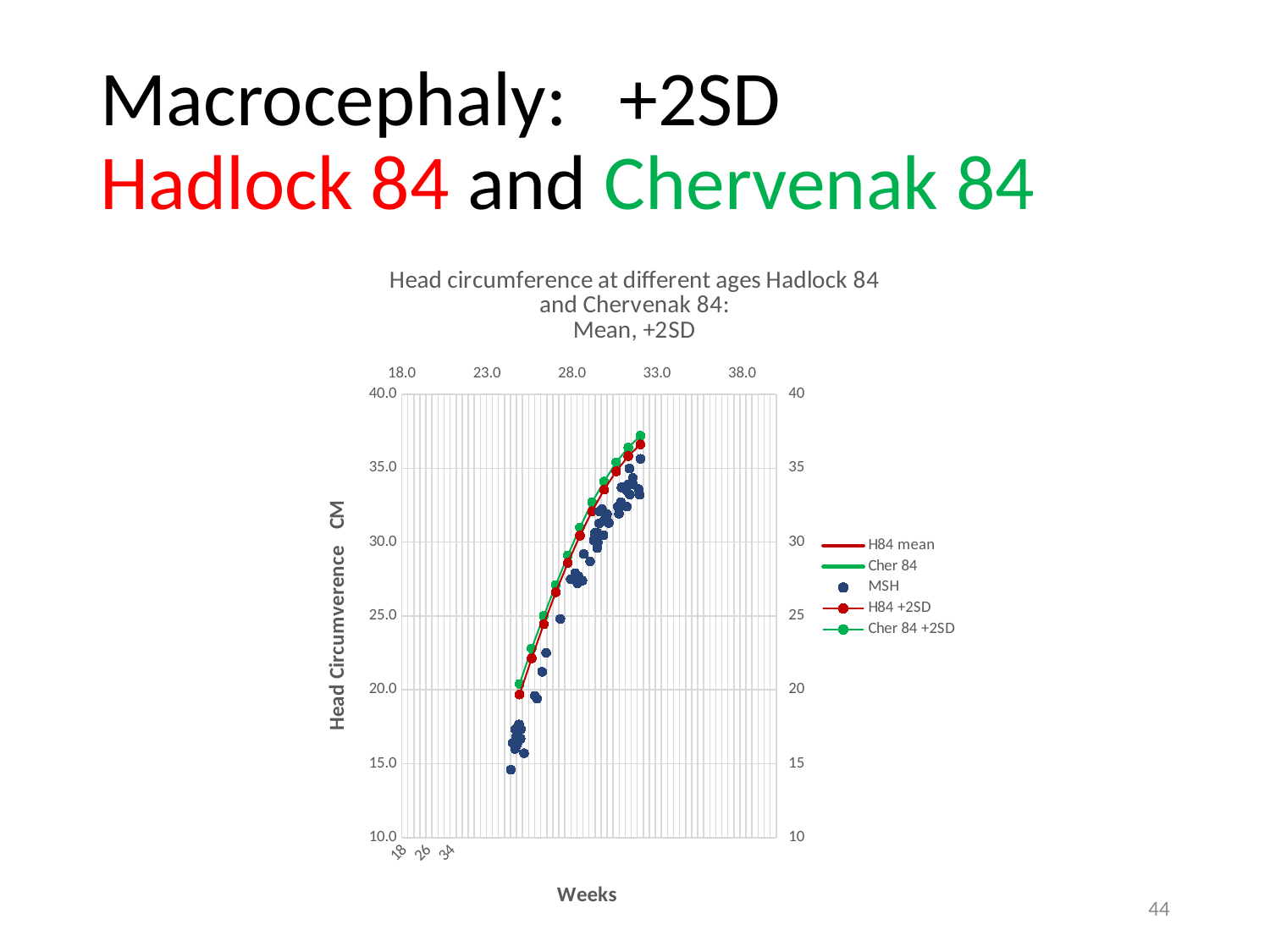

# Macrocephaly:   +2SD Hadlock 84 and Chervenak 84

[unsupported chart]

44